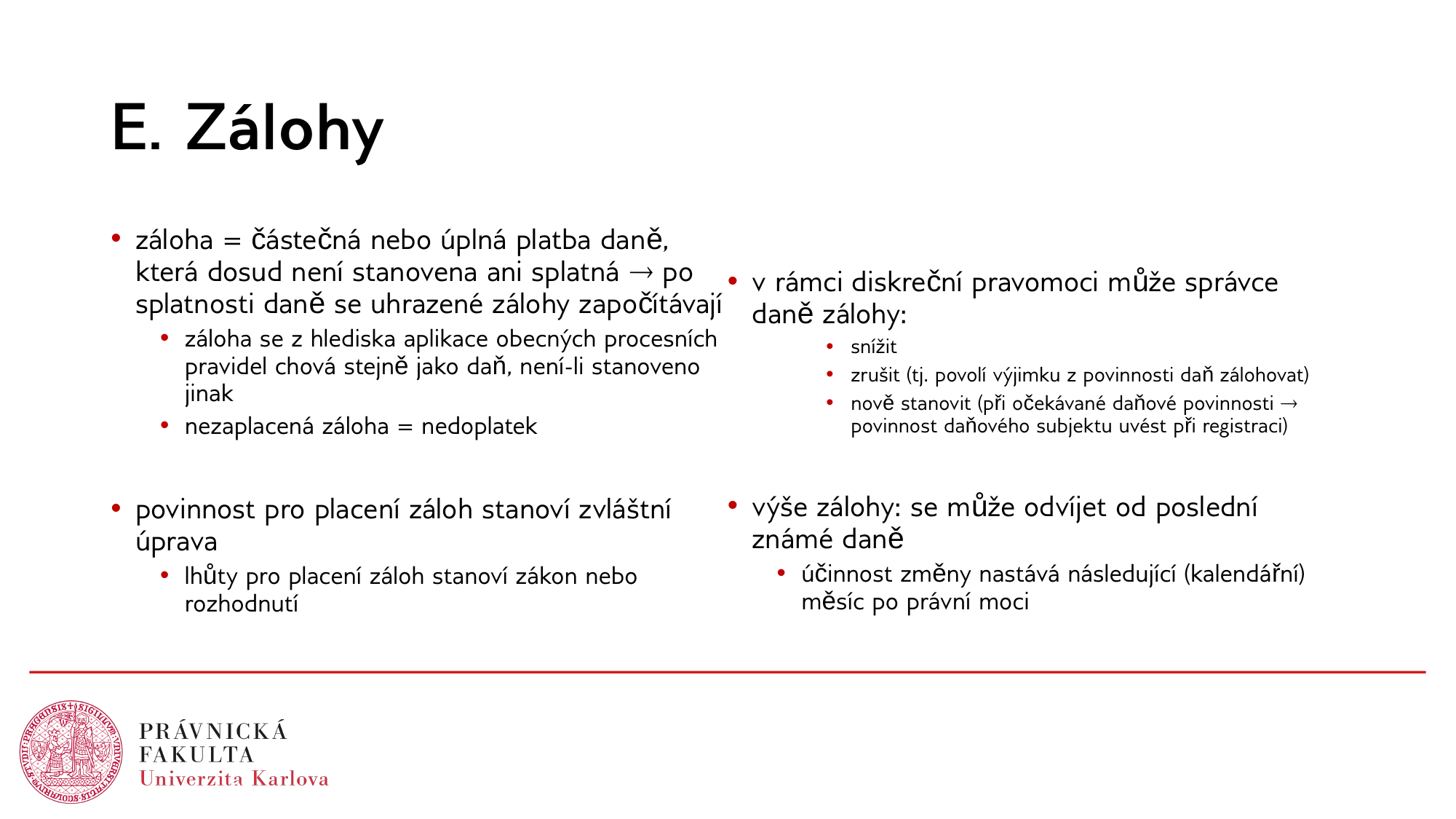

# E. Zálohy
záloha = částečná nebo úplná platba daně, která dosud není stanovena ani splatná → po splatnosti daně se uhrazené zálohy započítávají
záloha se z hlediska aplikace obecných procesních pravidel chová stejně jako daň, není-li stanoveno jinak
nezaplacená záloha = nedoplatek

povinnost pro placení záloh stanoví zvláštní úprava
lhůty pro placení záloh stanoví zákon nebo rozhodnutí

v rámci diskreční pravomoci může správce daně zálohy:
snížit
zrušit (tj. povolí výjimku z povinnosti daň zálohovat)
nově stanovit (při očekávané daňové povinnosti → povinnost daňového subjektu uvést při registraci)

výše zálohy: se může odvíjet od poslední známé daně
účinnost změny nastává následující (kalendářní) měsíc po právní moci
25